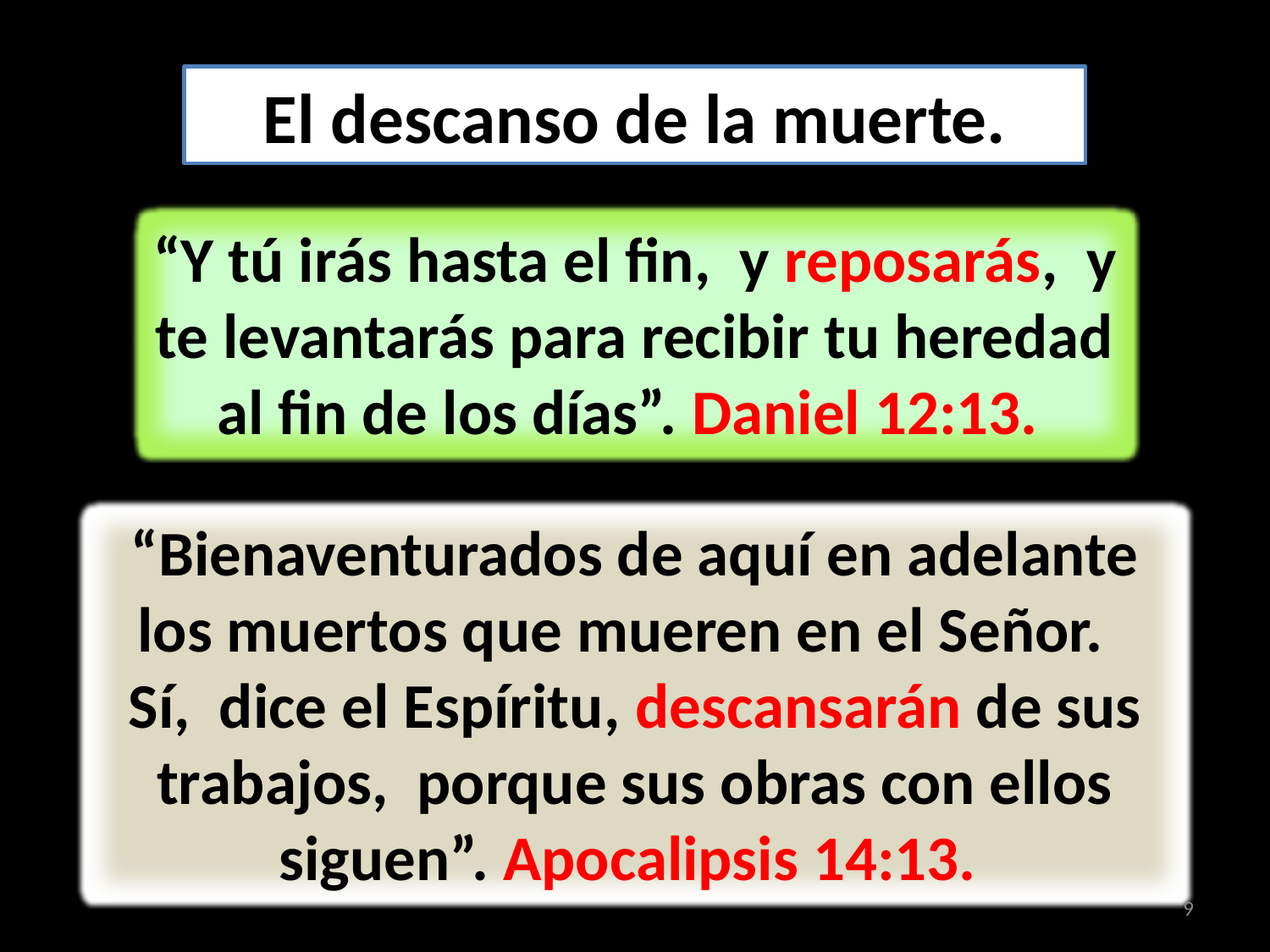

El descanso de la muerte.
“Y tú irás hasta el fin,  y reposarás,  y te levantarás para recibir tu heredad al fin de los días”. Daniel 12:13.
“Bienaventurados de aquí en adelante los muertos que mueren en el Señor.
Sí,  dice el Espíritu, descansarán de sus trabajos,  porque sus obras con ellos siguen”. Apocalipsis 14:13.
9